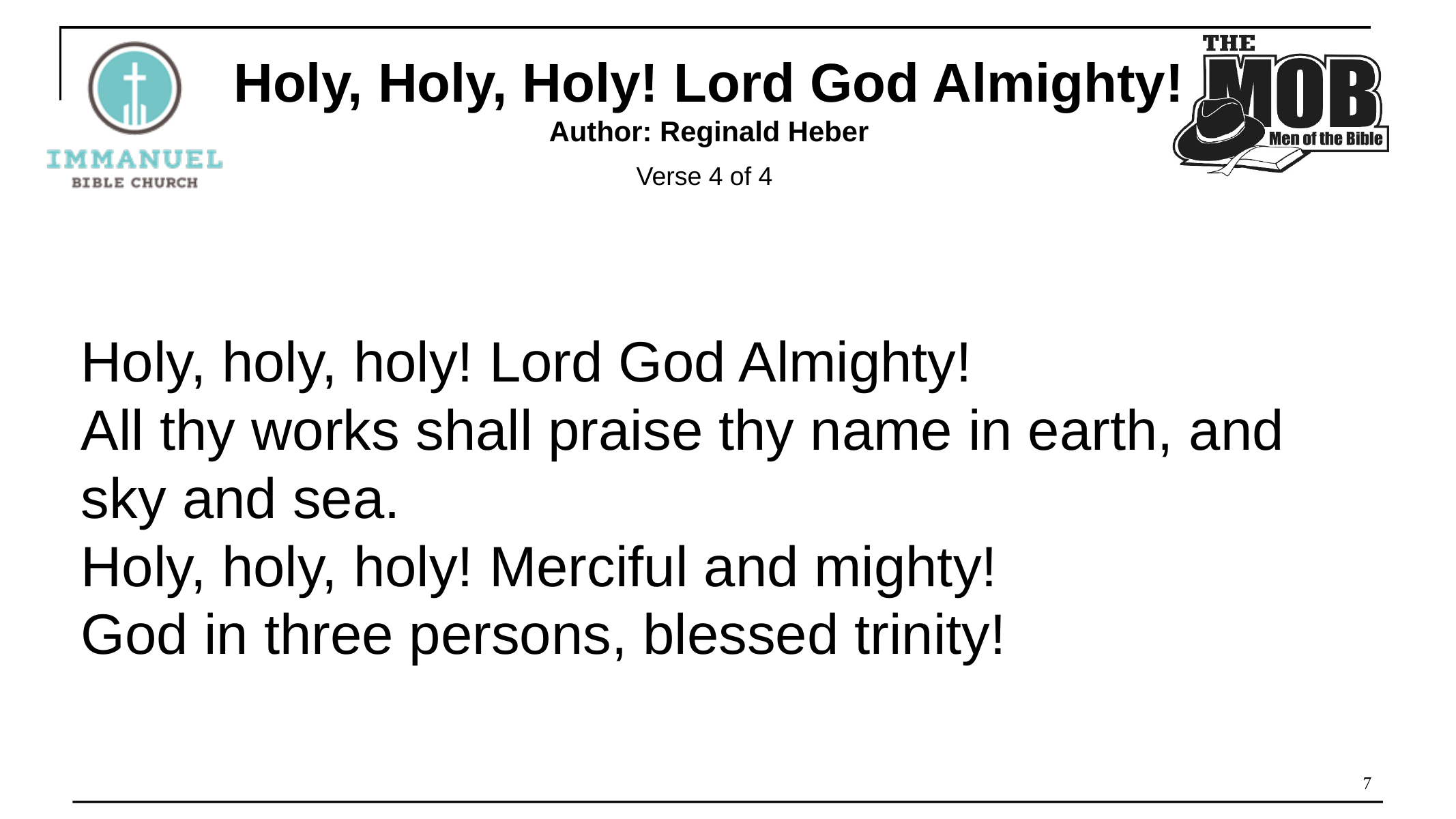

Holy, Holy, Holy! Lord God Almighty!
Author: Reginald Heber
Verse 4 of 4
Holy, holy, holy! Lord God Almighty!
All thy works shall praise thy name in earth, and sky and sea.
Holy, holy, holy! Merciful and mighty!
God in three persons, blessed trinity!
7